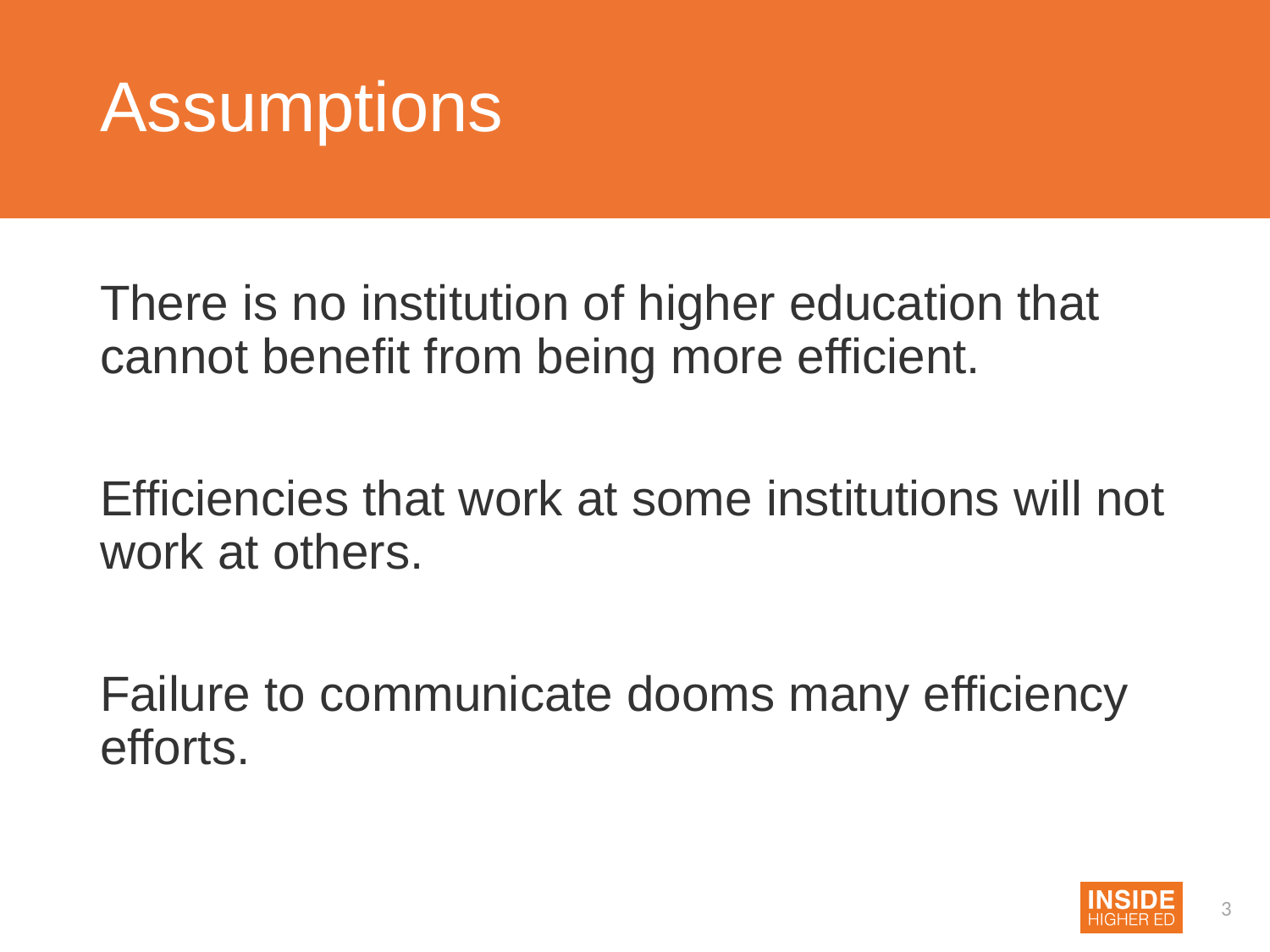

# Assumptions
There is no institution of higher education that cannot benefit from being more efficient.

Efficiencies that work at some institutions will not work at others.

Failure to communicate dooms many efficiency efforts.